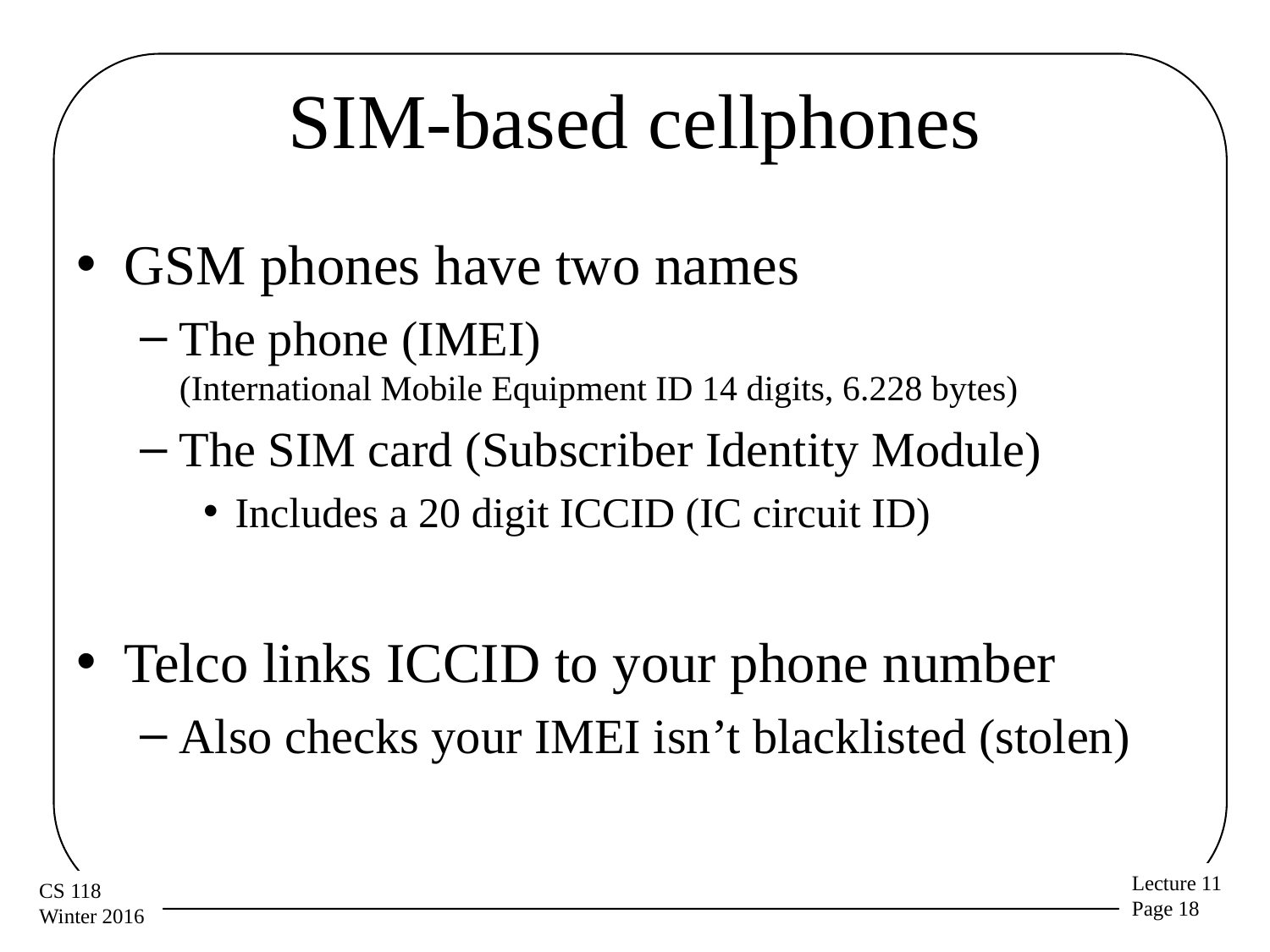

# SIM-based cellphones
GSM phones have two names
The phone (IMEI)
(International Mobile Equipment ID 14 digits, 6.228 bytes)
The SIM card (Subscriber Identity Module)
Includes a 20 digit ICCID (IC circuit ID)

Telco links ICCID to your phone number
Also checks your IMEI isn’t blacklisted (stolen)